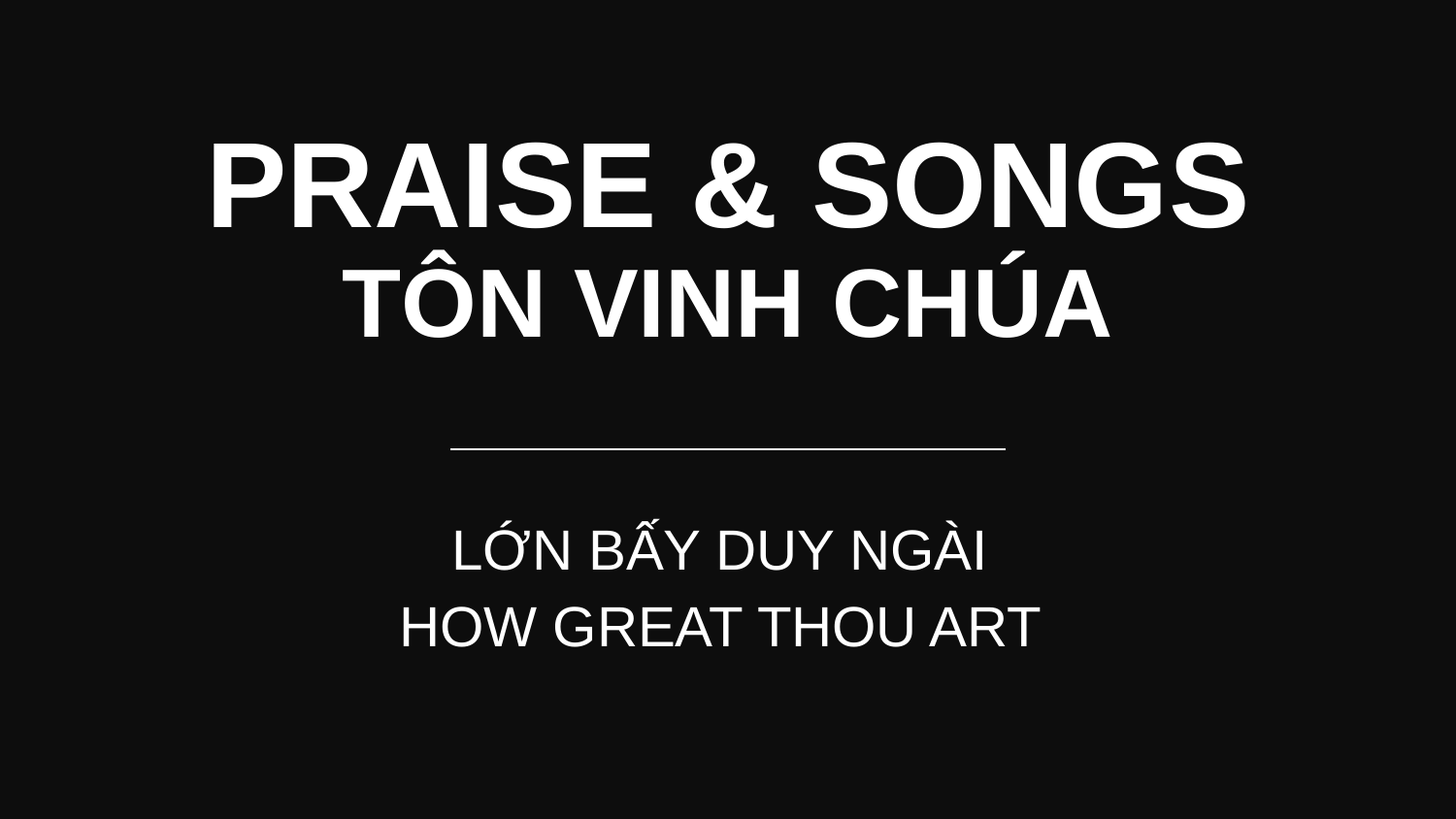

# PRAISE & SONGS TÔN VINH CHÚA
LỚN BẤY DUY NGÀI
HOW GREAT THOU ART